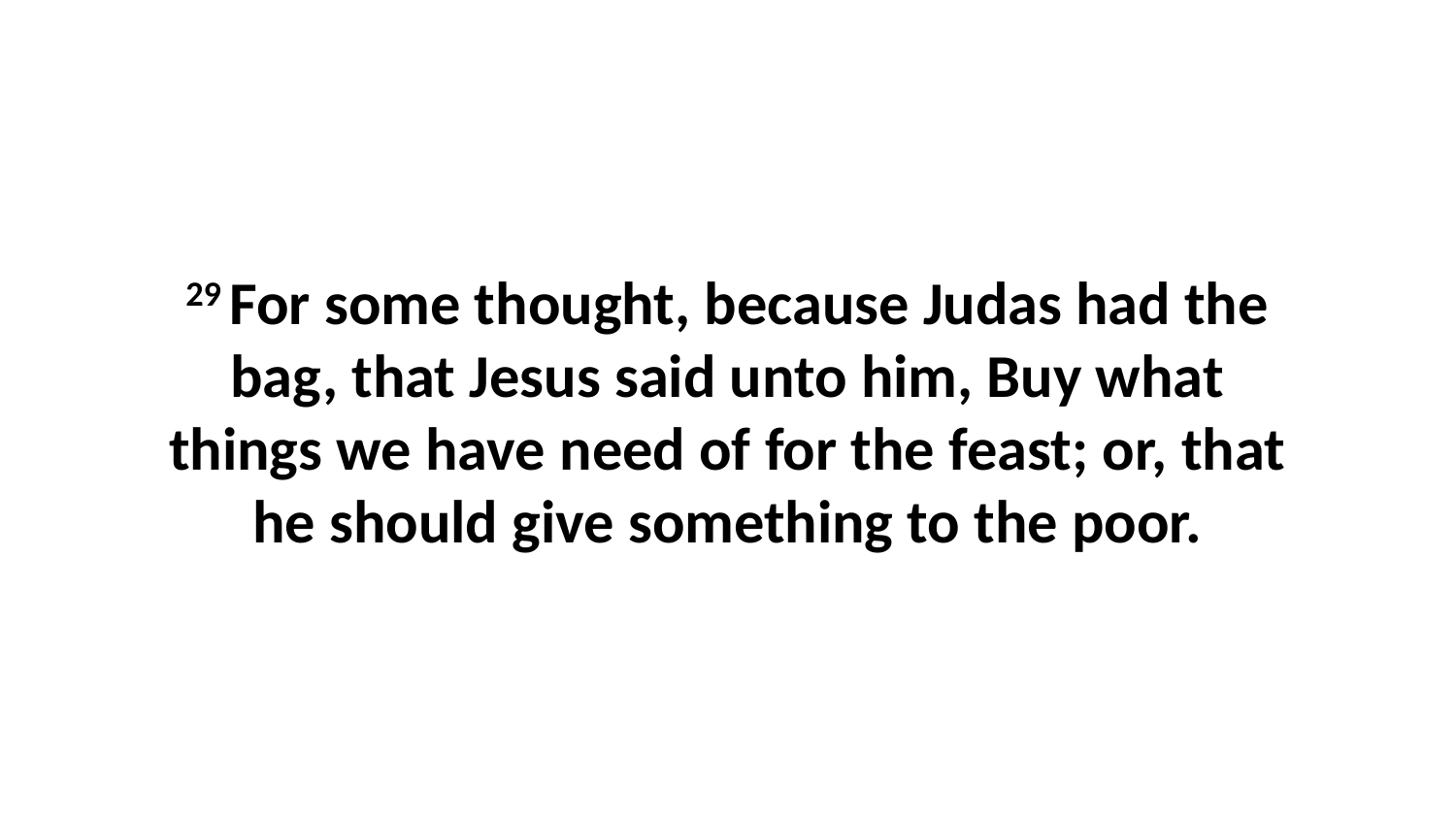

29 For some thought, because Judas had the bag, that Jesus said unto him, Buy what things we have need of for the feast; or, that he should give something to the poor.